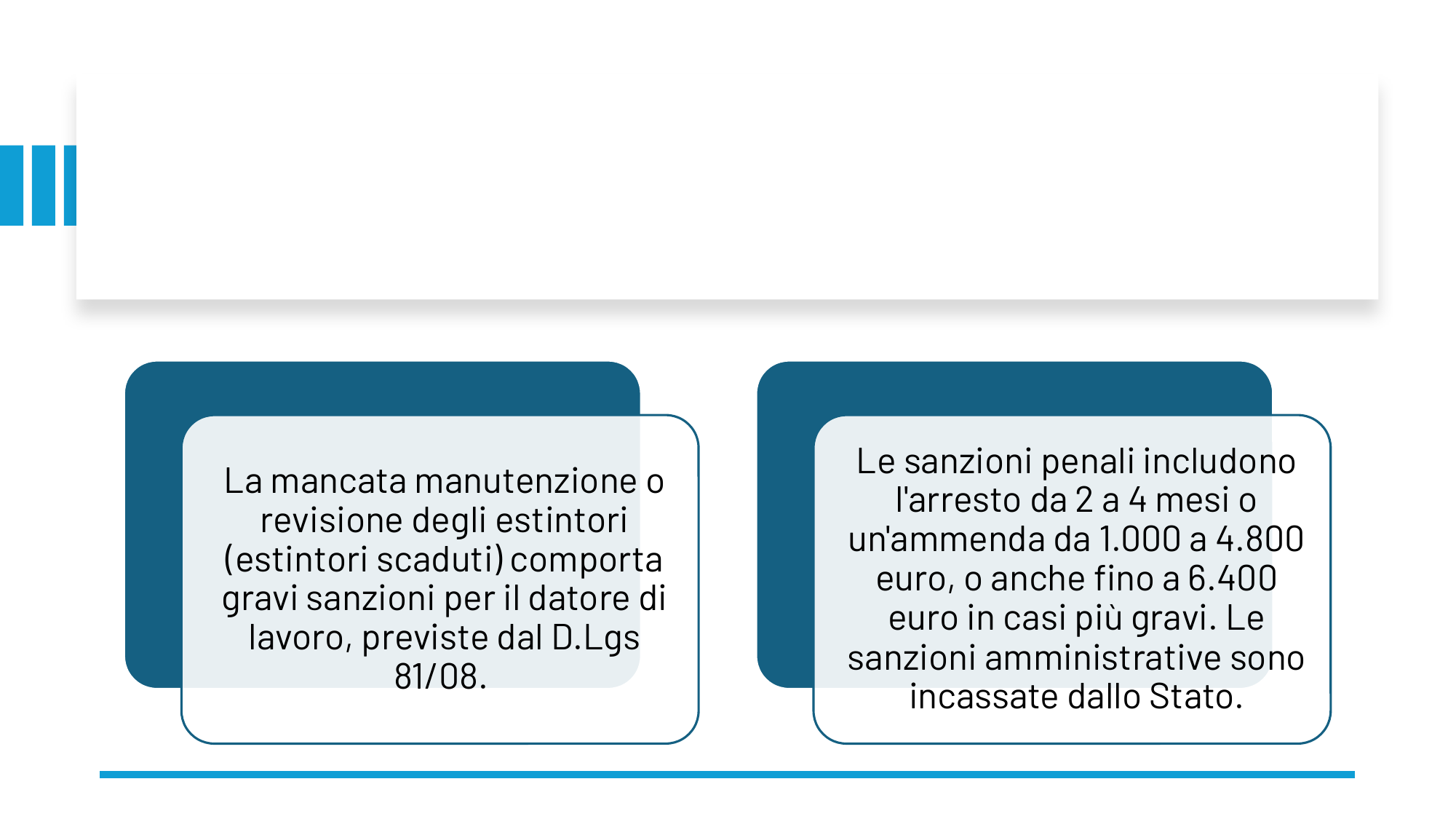

#

La mancata manutenzione o revisione degli estintori (estintori scaduti) comporta gravi sanzioni per il datore di lavoro, previste dal D.Lgs 81/08.
Le sanzioni penali includono l'arresto da 2 a 4 mesi o un'ammenda da 1.000 a 4.800 euro, o anche fino a 6.400 euro in casi più gravi. Le sanzioni amministrative sono incassate dallo Stato.